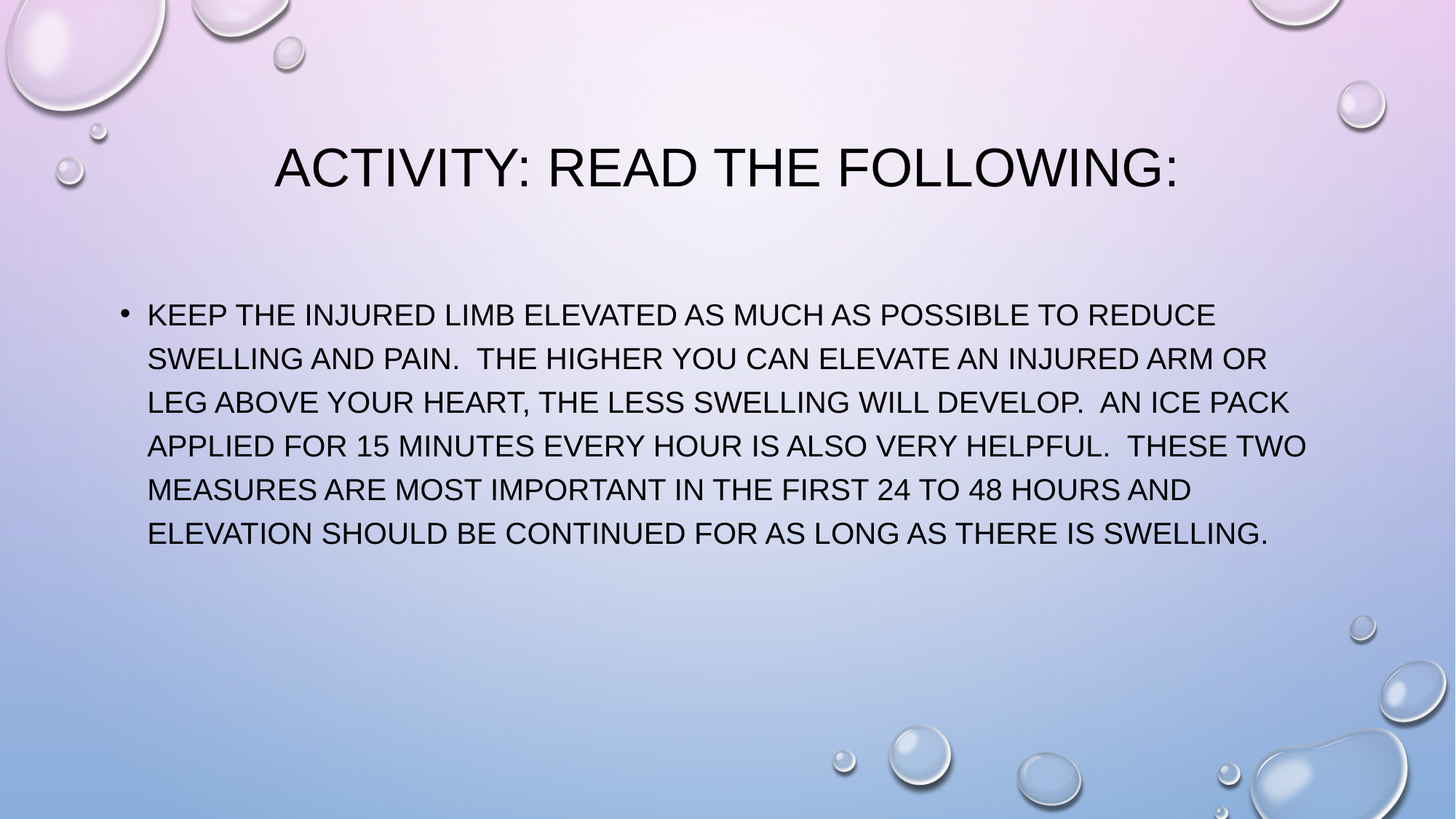

# ACTIVITY: read the following:
Keep the injured limb elevated as much as possible to reduce swelling and pain.  The higher you can elevate an injured arm or leg above your heart, the less swelling will develop.  An ice pack applied for 15 minutes every hour is also very helpful.  These two measures are most important in the first 24 to 48 hours and elevation should be continued for as long as there is swelling.